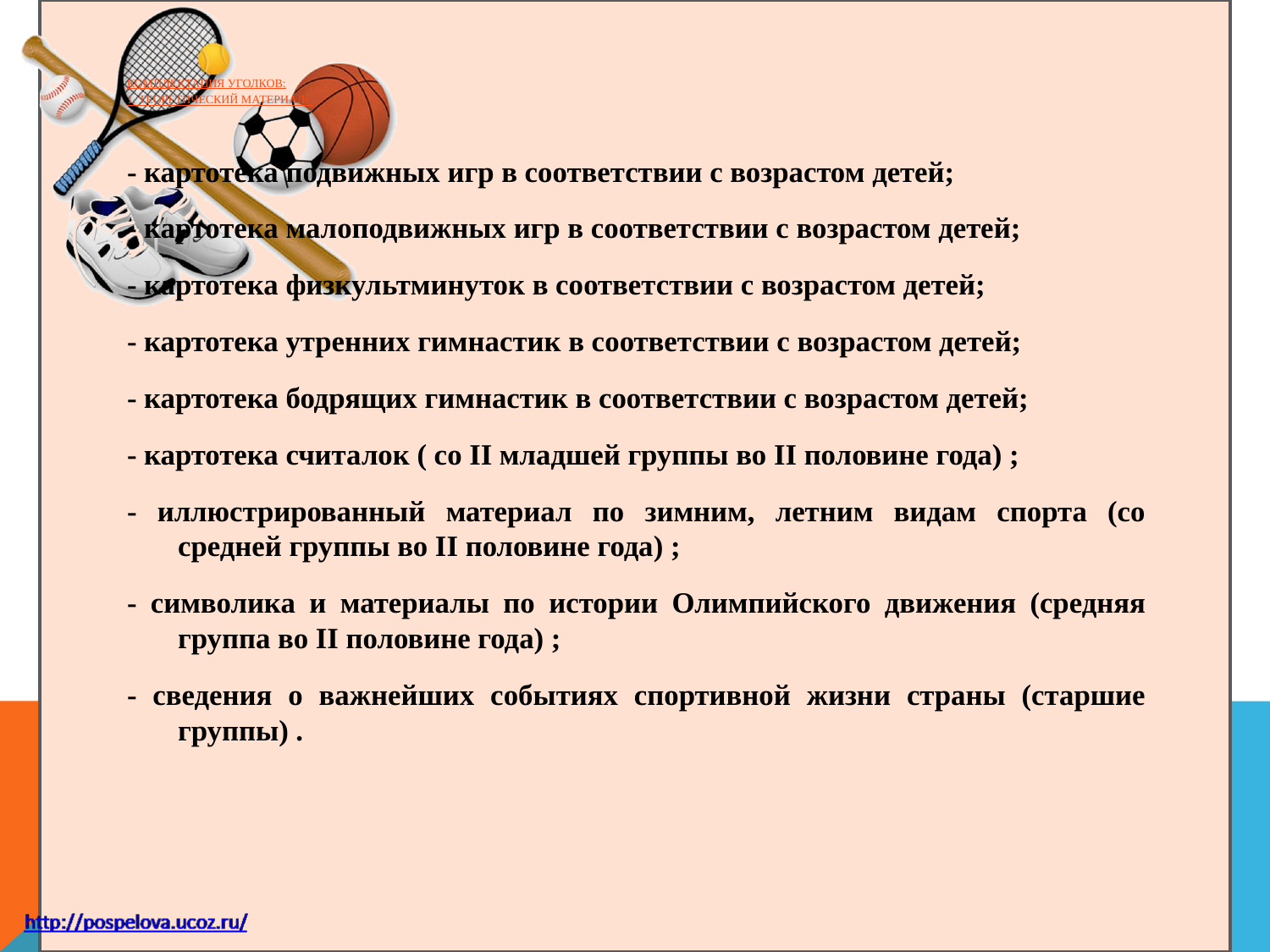

# Комплектация уголков: 1. Теоретический материал:
- картотека подвижных игр в соответствии с возрастом детей;
- картотека малоподвижных игр в соответствии с возрастом детей;
- картотека физкультминуток в соответствии с возрастом детей;
- картотека утренних гимнастик в соответствии с возрастом детей;
- картотека бодрящих гимнастик в соответствии с возрастом детей;
- картотека считалок ( со II младшей группы во II половине года) ;
- иллюстрированный материал по зимним, летним видам спорта (со средней группы во II половине года) ;
- символика и материалы по истории Олимпийского движения (средняя группа во II половине года) ;
- сведения о важнейших событиях спортивной жизни страны (старшие группы) .